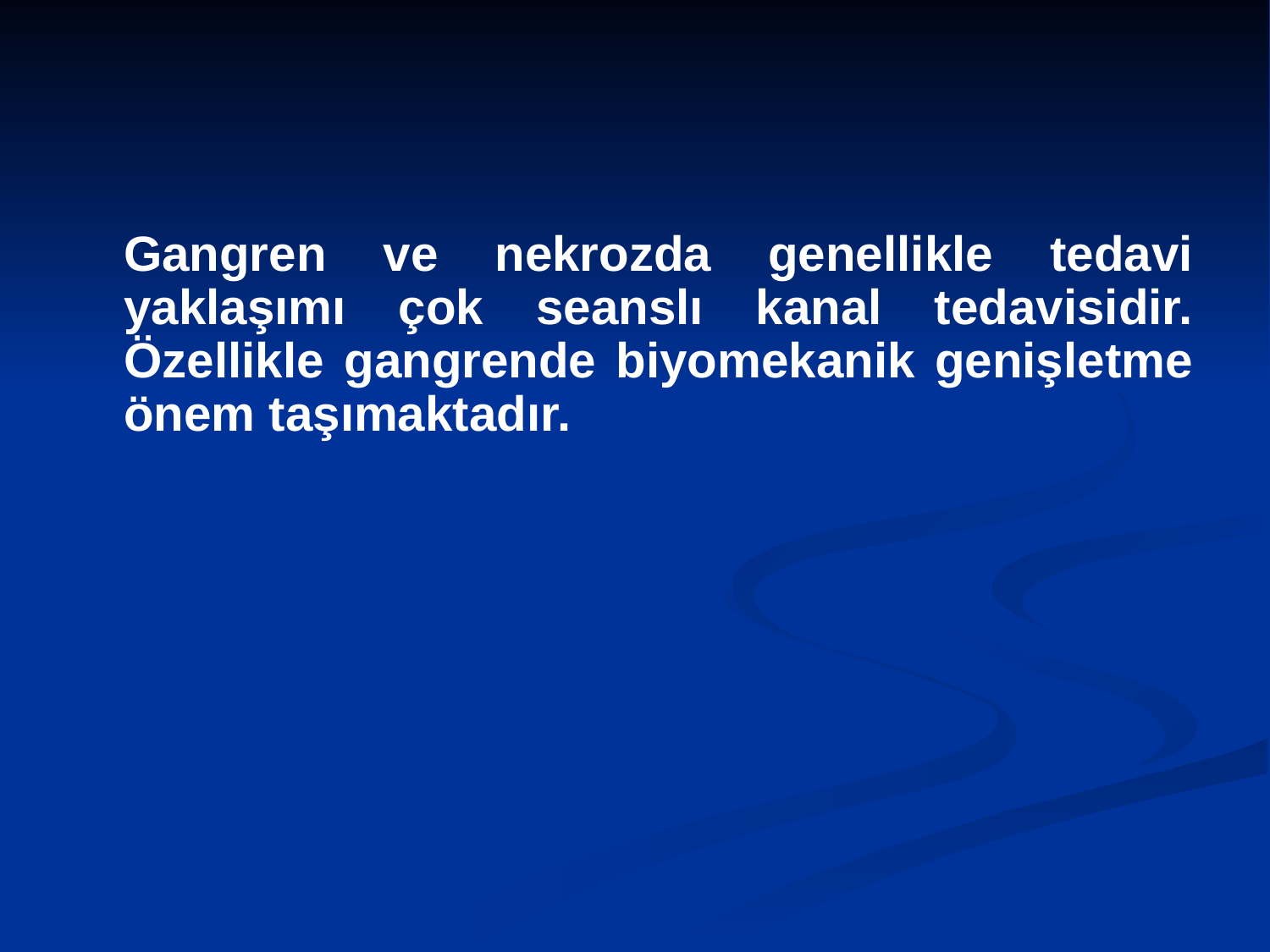

Gangren ve nekrozda genellikle tedavi yaklaşımı çok seanslı kanal tedavisidir. Özellikle gangrende biyomekanik genişletme önem taşımaktadır.